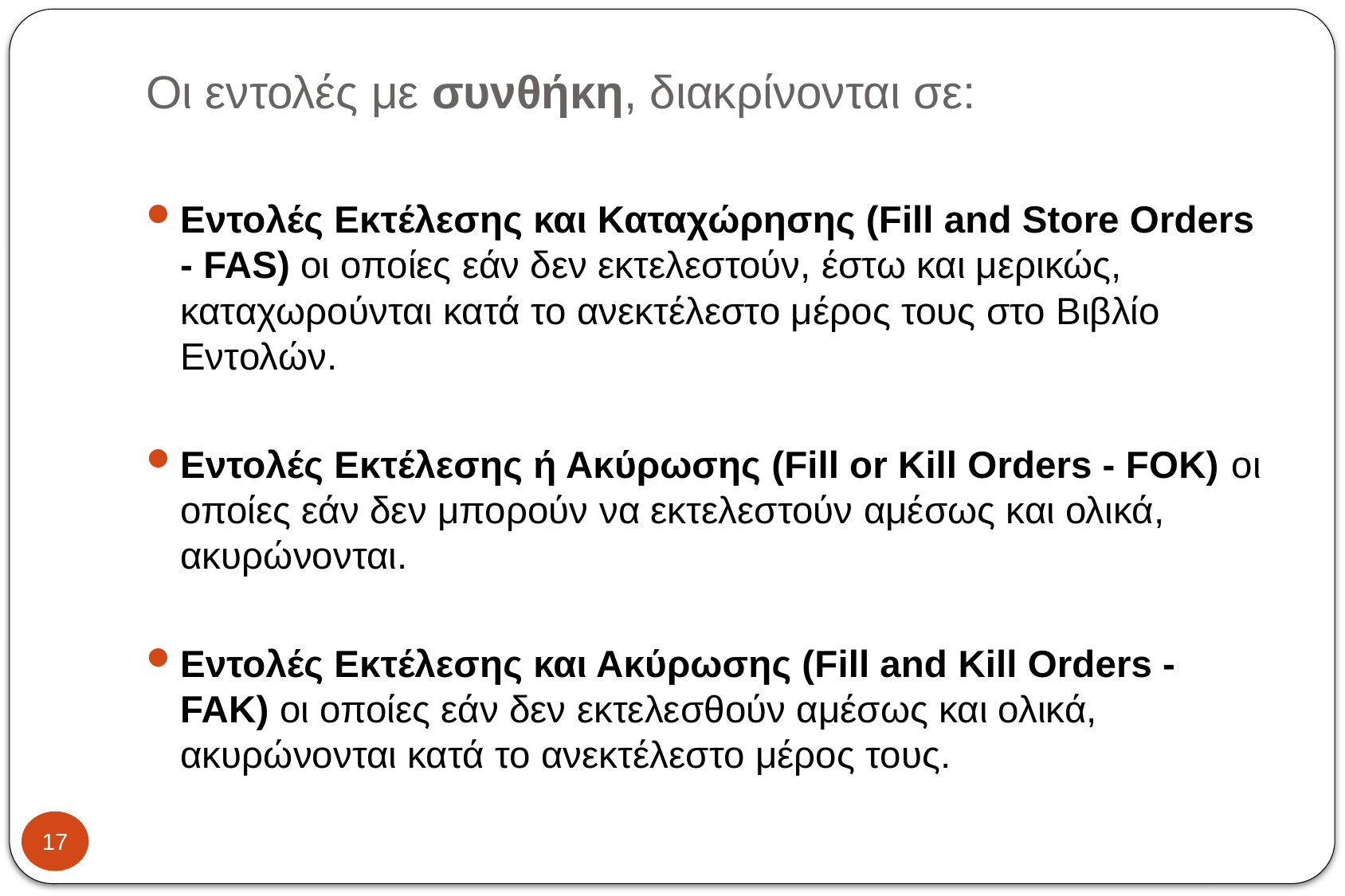

# Οι εντολές με συνθήκη, διακρίνονται σε:
Εντολές Εκτέλεσης και Καταχώρησης (Fill and Store Orders - FAS) οι οποίες εάν δεν εκτελεστούν, έστω και μερικώς, καταχωρούνται κατά το ανεκτέλεστο μέρος τους στο Βιβλίο Εντολών.

Εντολές Εκτέλεσης ή Ακύρωσης (Fill or Kill Orders - FOK) οι οποίες εάν δεν μπορούν να εκτελεστούν αμέσως και ολικά, ακυρώνονται.

Εντολές Εκτέλεσης και Ακύρωσης (Fill and Kill Orders - FAK) οι οποίες εάν δεν εκτελεσθούν αμέσως και ολικά, ακυρώνονται κατά το ανεκτέλεστο μέρος τους.

17